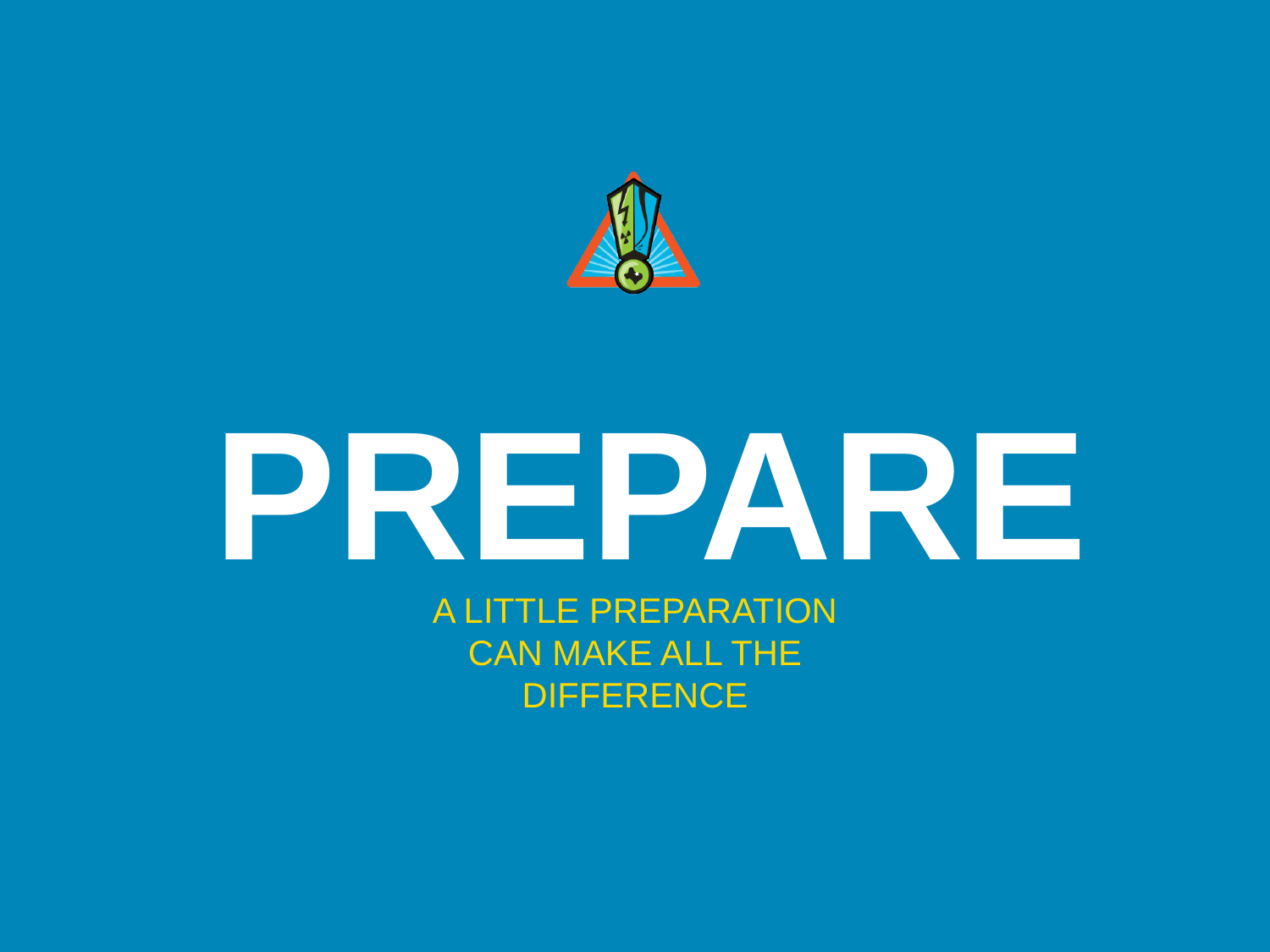

PREPARE
A LITTLE PREPARATION CAN MAKE ALL THE DIFFERENCE